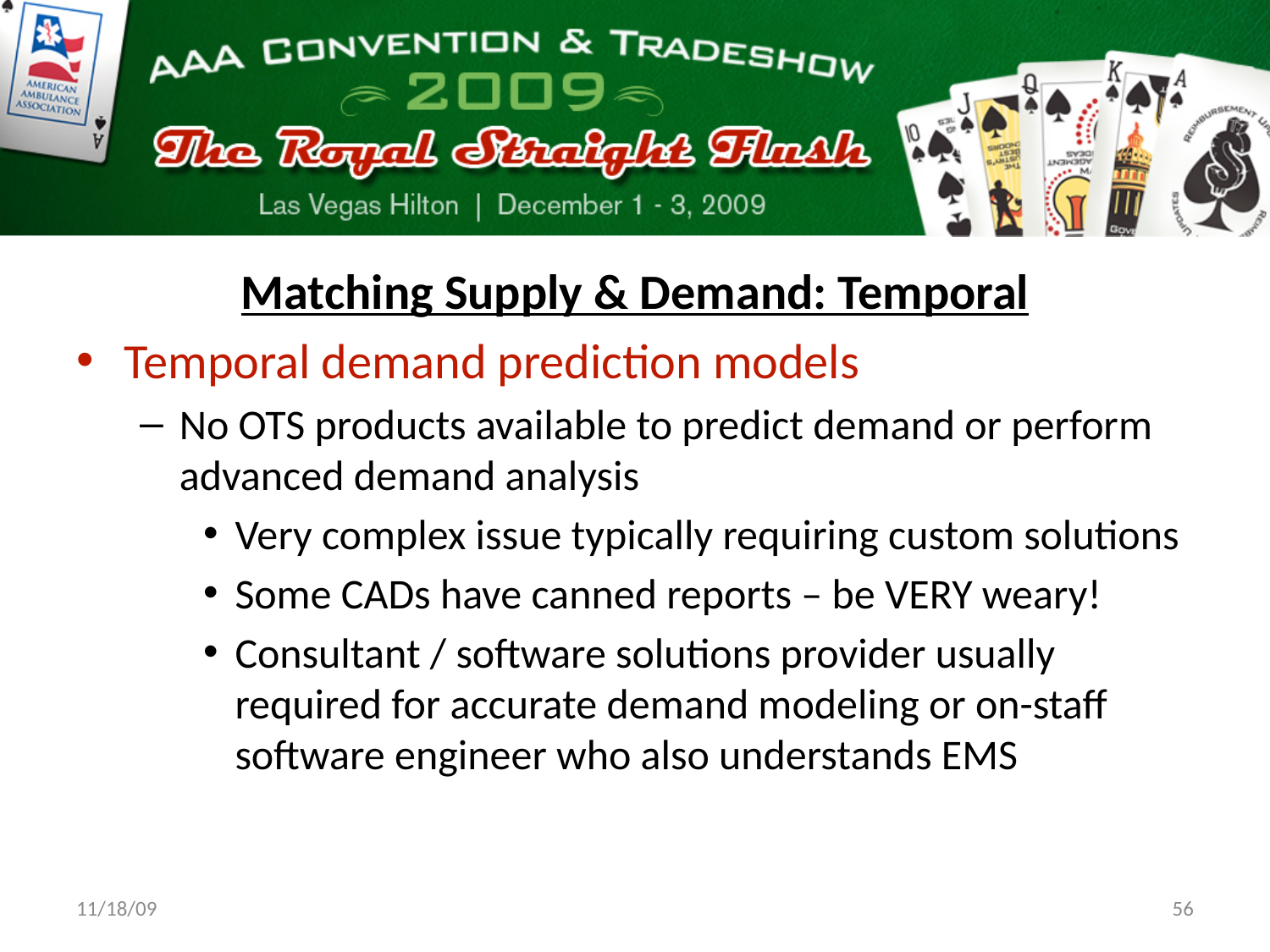

Matching Supply & Demand: Temporal
Temporal demand prediction models
No OTS products available to predict demand or perform advanced demand analysis
Very complex issue typically requiring custom solutions
Some CADs have canned reports – be VERY weary!
Consultant / software solutions provider usually required for accurate demand modeling or on-staff software engineer who also understands EMS
11/18/09

56